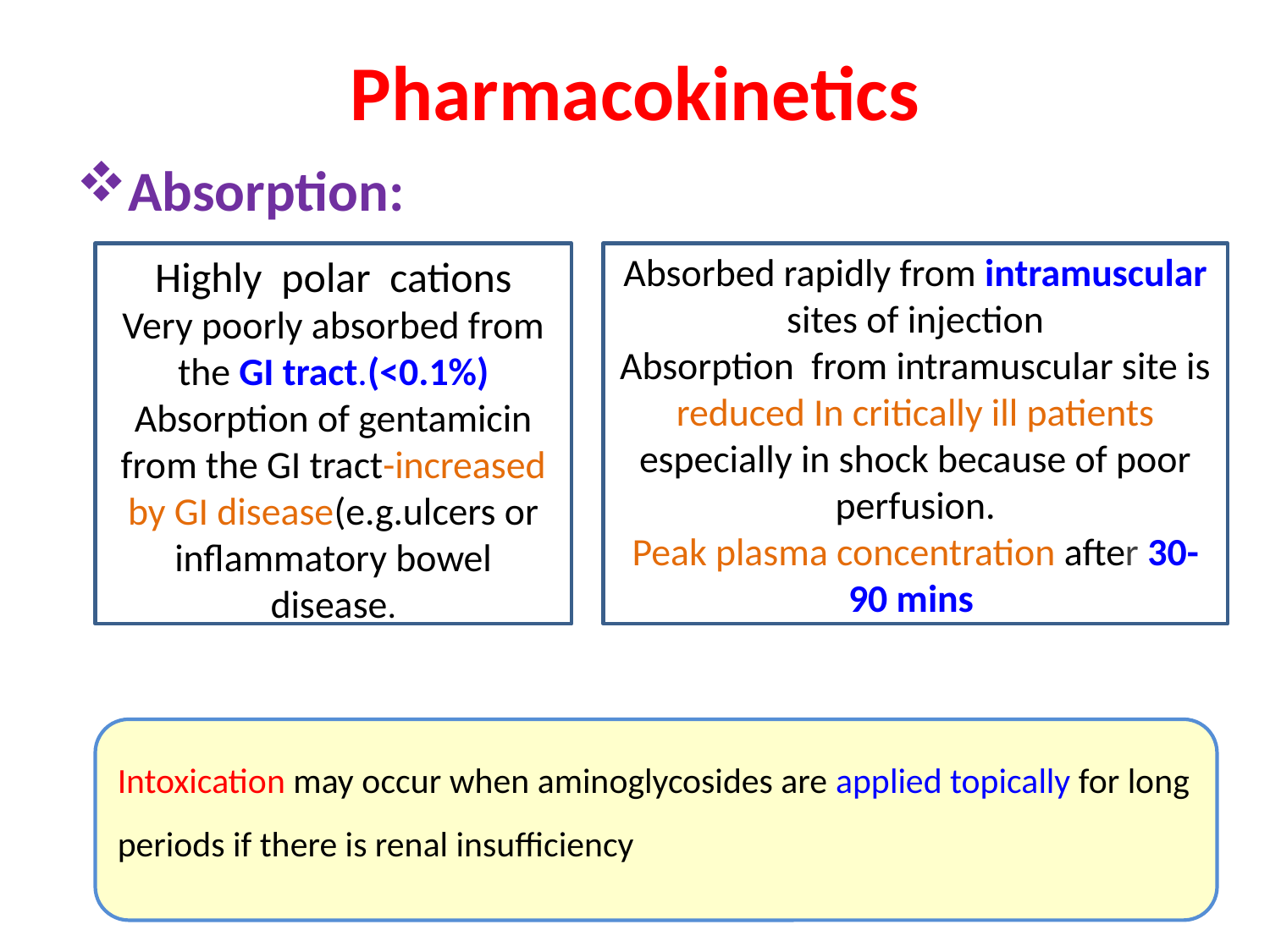

# Pharmacokinetics
Absorption:

Highly  polar  cations
Very poorly absorbed from the GI tract.(<0.1%)
Absorption of gentamicin from the GI tract-increased by GI disease(e.g.ulcers or inflammatory bowel disease.

Absorbed rapidly from intramuscular sites of injection
Absorption  from intramuscular site is reduced In critically ill patients especially in shock because of poor perfusion.
Peak plasma concentration after 30-90 mins
Intoxication may occur when aminoglycosides are applied topically for long periods if there is renal insufficiency

16